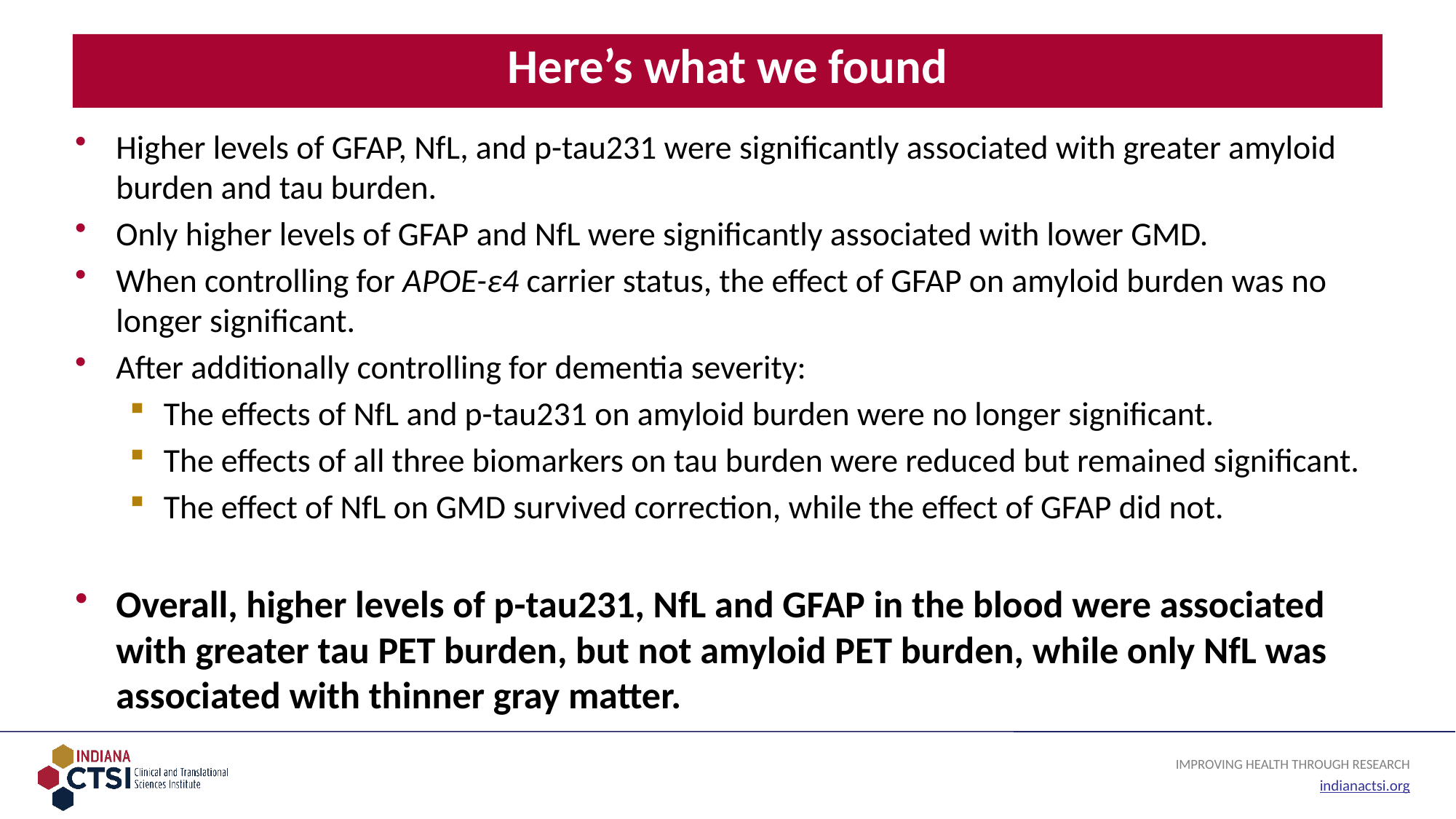

# Here’s what we found
Higher levels of GFAP, NfL, and p-tau231 were significantly associated with greater amyloid burden and tau burden.
Only higher levels of GFAP and NfL were significantly associated with lower GMD.
When controlling for APOE-ε4 carrier status, the effect of GFAP on amyloid burden was no longer significant.
After additionally controlling for dementia severity:
The effects of NfL and p-tau231 on amyloid burden were no longer significant.
The effects of all three biomarkers on tau burden were reduced but remained significant.
The effect of NfL on GMD survived correction, while the effect of GFAP did not.

Overall, higher levels of p-tau231, NfL and GFAP in the blood were associated with greater tau PET burden, but not amyloid PET burden, while only NfL was associated with thinner gray matter.